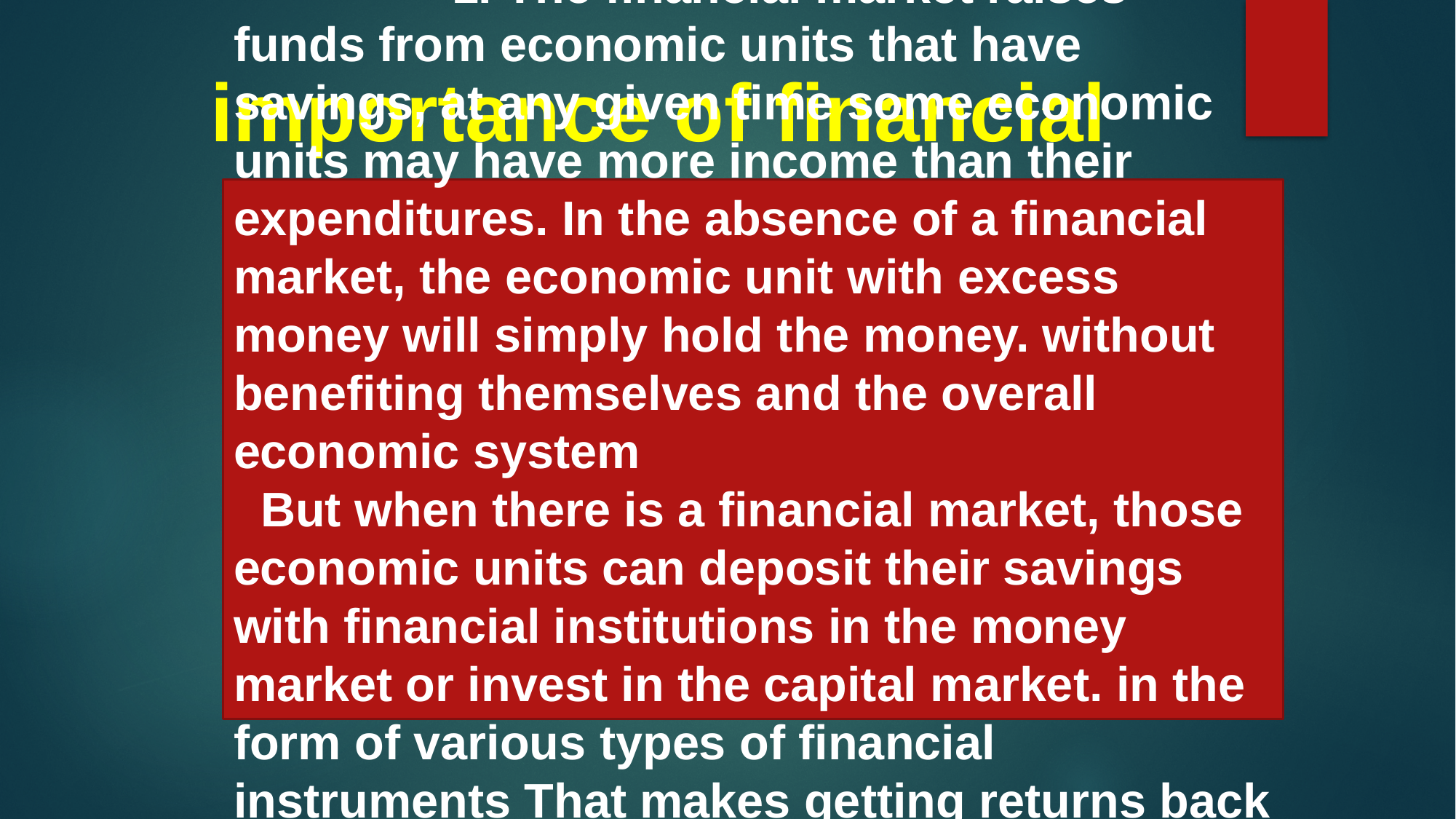

# importance of financial markets
 		1. The financial market raises funds from economic units that have savings, at any given time some economic units may have more income than their expenditures. In the absence of a financial market, the economic unit with excess money will simply hold the money. without benefiting themselves and the overall economic system
  But when there is a financial market, those economic units can deposit their savings with financial institutions in the money market or invest in the capital market. in the form of various types of financial instruments That makes getting returns back according to the suitability of that type of instrument